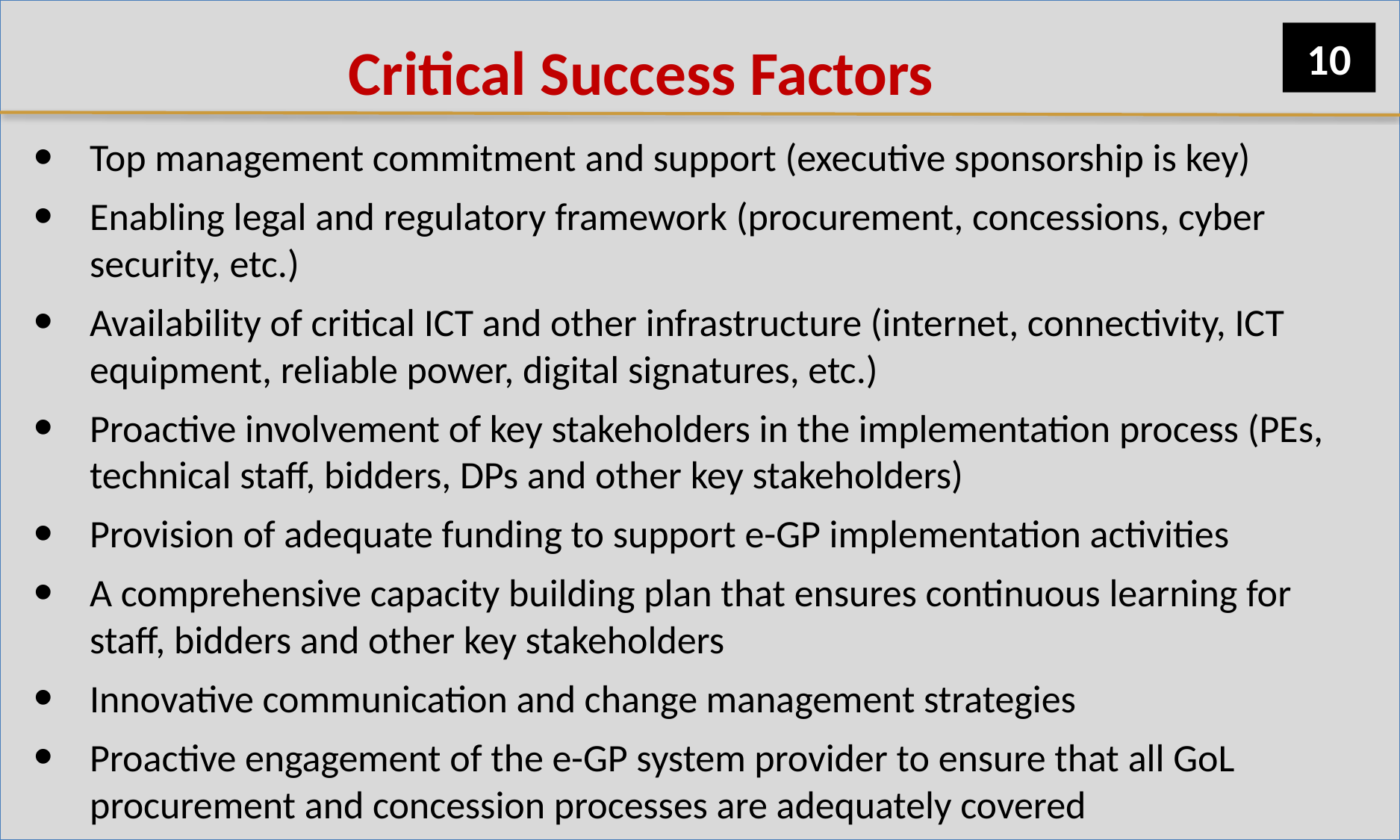

10
# Critical Success Factors
Top management commitment and support (executive sponsorship is key)
Enabling legal and regulatory framework (procurement, concessions, cyber security, etc.)
Availability of critical ICT and other infrastructure (internet, connectivity, ICT equipment, reliable power, digital signatures, etc.)
Proactive involvement of key stakeholders in the implementation process (PEs, technical staff, bidders, DPs and other key stakeholders)
Provision of adequate funding to support e-GP implementation activities
A comprehensive capacity building plan that ensures continuous learning for staff, bidders and other key stakeholders
Innovative communication and change management strategies
Proactive engagement of the e-GP system provider to ensure that all GoL procurement and concession processes are adequately covered